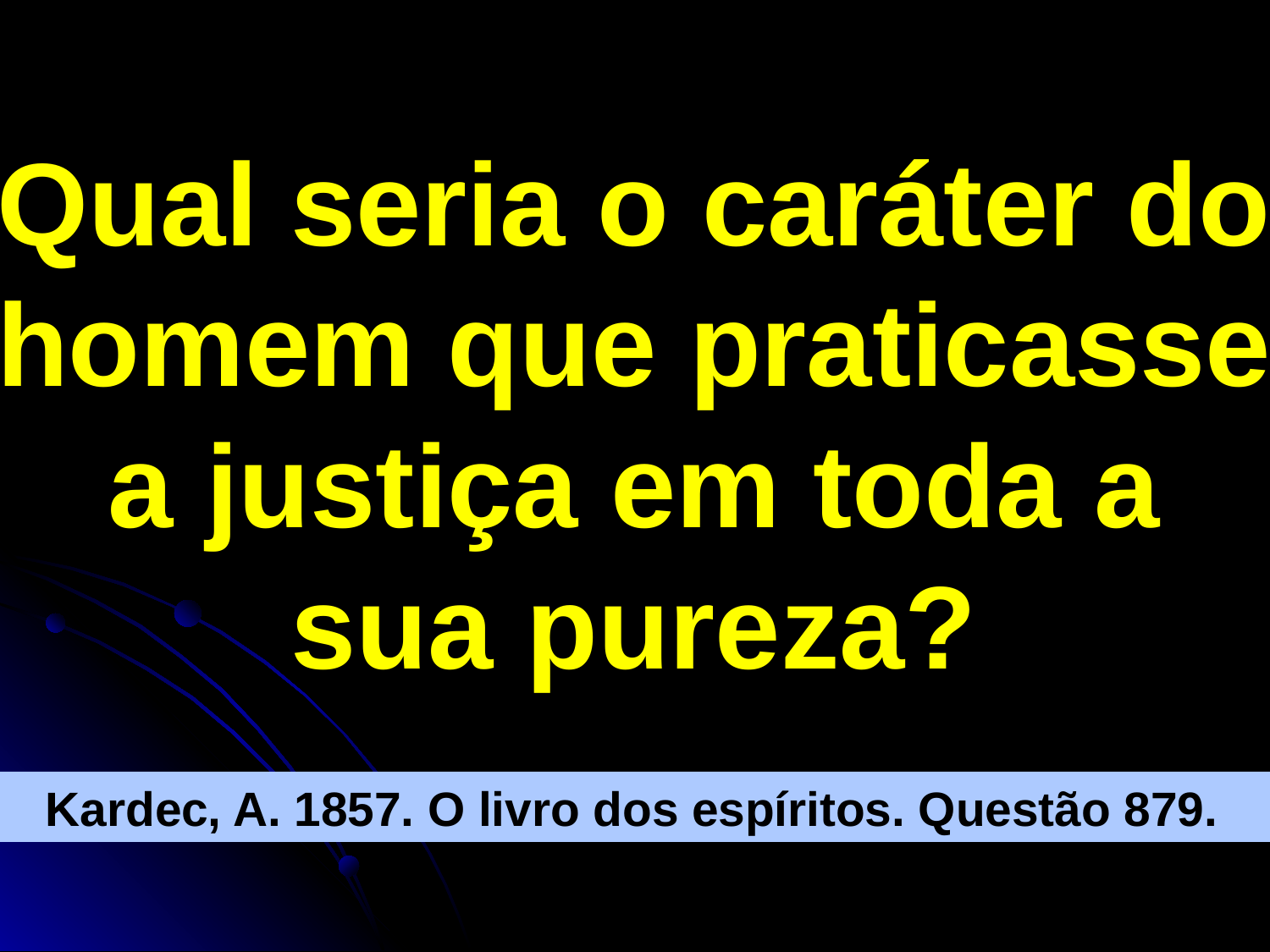

# Qual seria o caráter do homem que praticasse a justiça em toda a sua pureza?
Kardec, A. 1857. O livro dos espíritos. Questão 879.